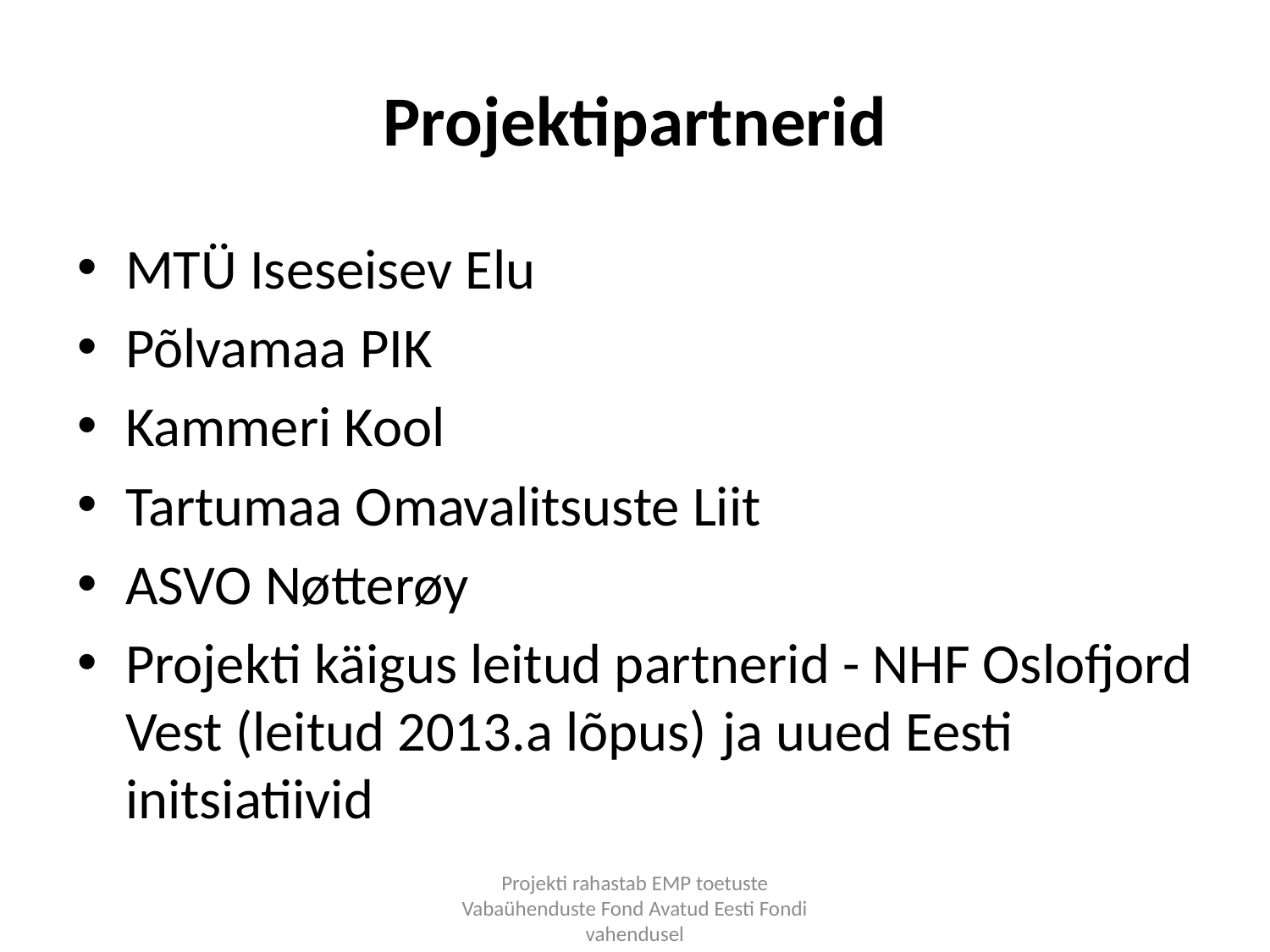

# Projektipartnerid
MTÜ Iseseisev Elu
Põlvamaa PIK
Kammeri Kool
Tartumaa Omavalitsuste Liit
ASVO Nøtterøy
Projekti käigus leitud partnerid - NHF Oslofjord Vest (leitud 2013.a lõpus) ja uued Eesti initsiatiivid
Projekti rahastab EMP toetuste Vabaühenduste Fond Avatud Eesti Fondi vahendusel